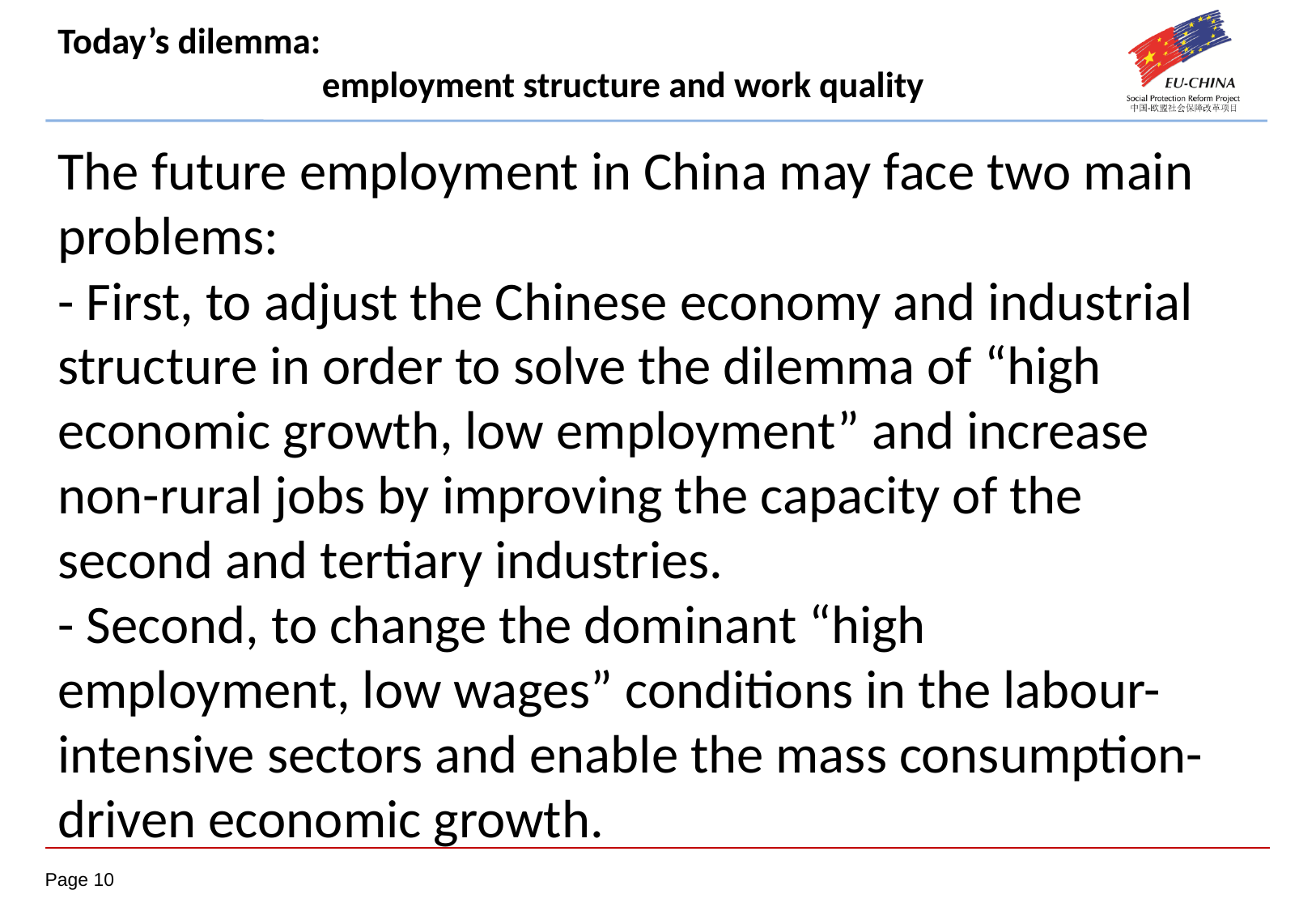

# Today’s dilemma: employment structure and work quality
The future employment in China may face two main problems:
- First, to adjust the Chinese economy and industrial structure in order to solve the dilemma of “high economic growth, low employment” and increase non-rural jobs by improving the capacity of the second and tertiary industries.
- Second, to change the dominant “high employment, low wages” conditions in the labour-intensive sectors and enable the mass consumption-driven economic growth.